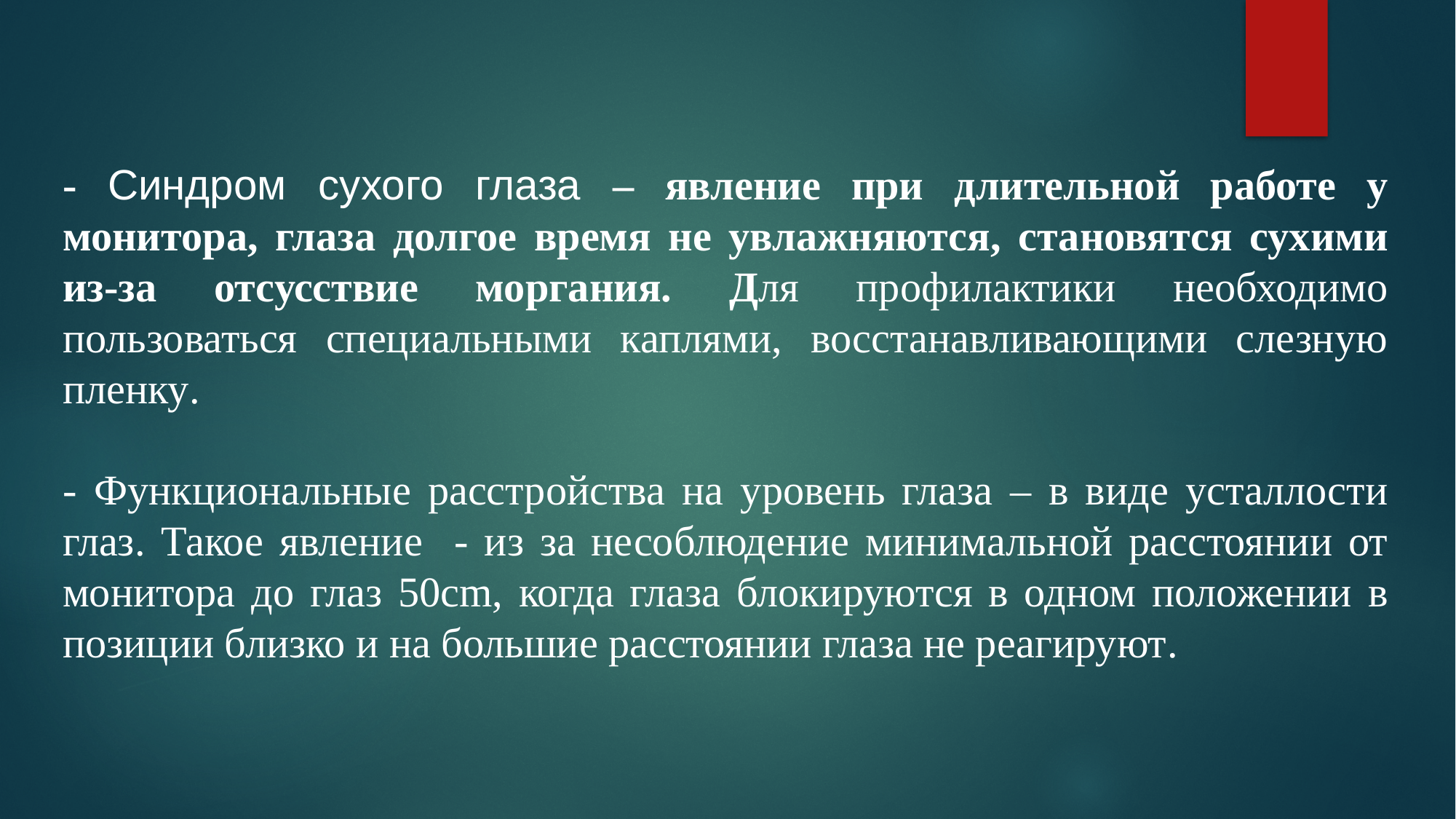

#
- Синдром сухого глаза – явление при длительной работе у монитора, глаза долгое время не увлажняются, становятся сухими из-за отсусcтвие моргания. Для профилактики необходимо пользоваться специальными каплями, восстанавливающими слезную пленку.
- Функциональные расстройства на уровень глаза – в виде усталлости глаз. Такое явление  - из за несоблюдение минимальной расстоянии от монитора до глаз 50cm, когда глаза блокируются в одном положении в позиции близко и на большие расстоянии глаза не реагируют.

-